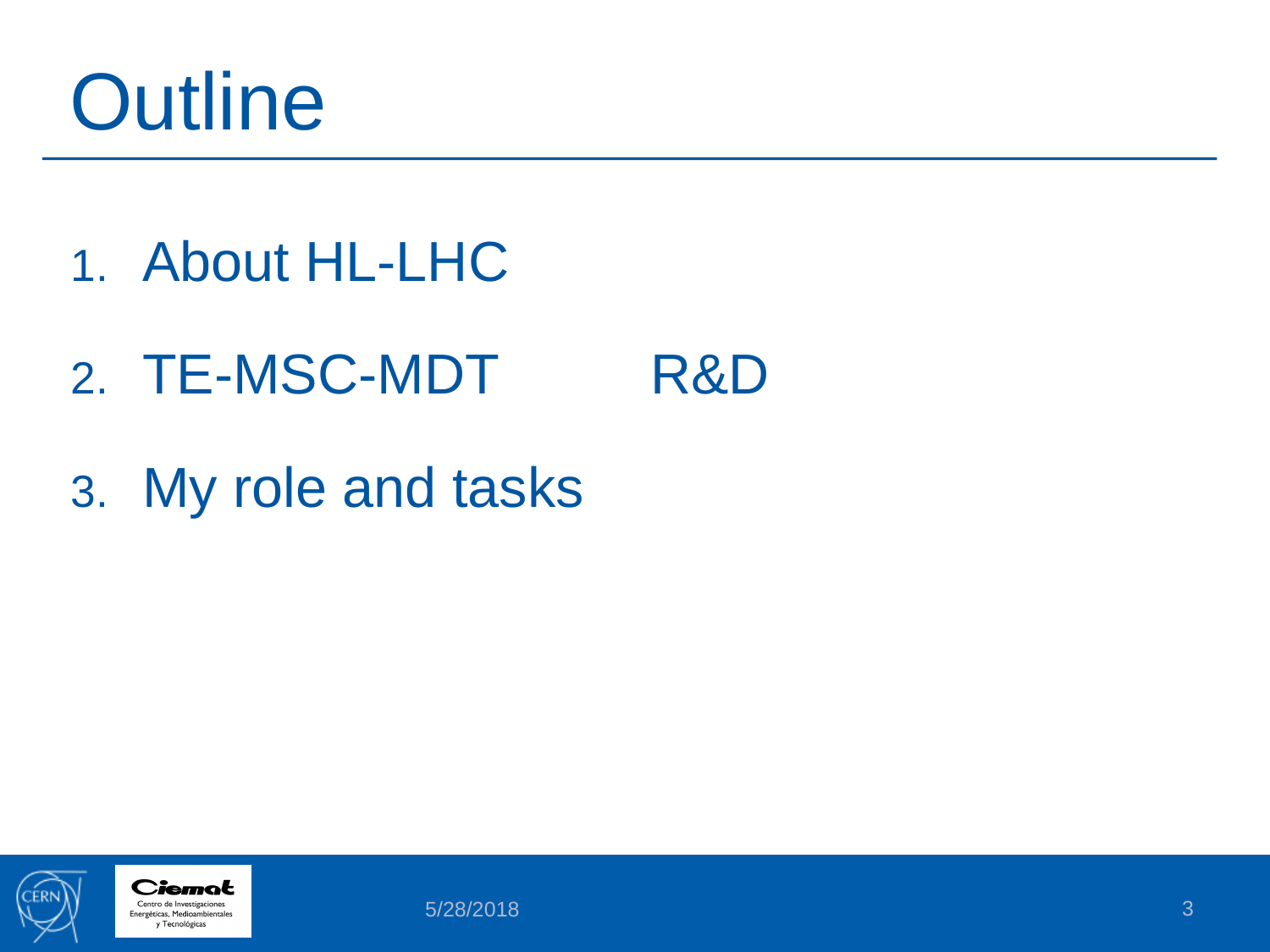

# Outline

About HL-LHC
TE-MSC-MDT  	R&D
My role and tasks
3
5/28/2018